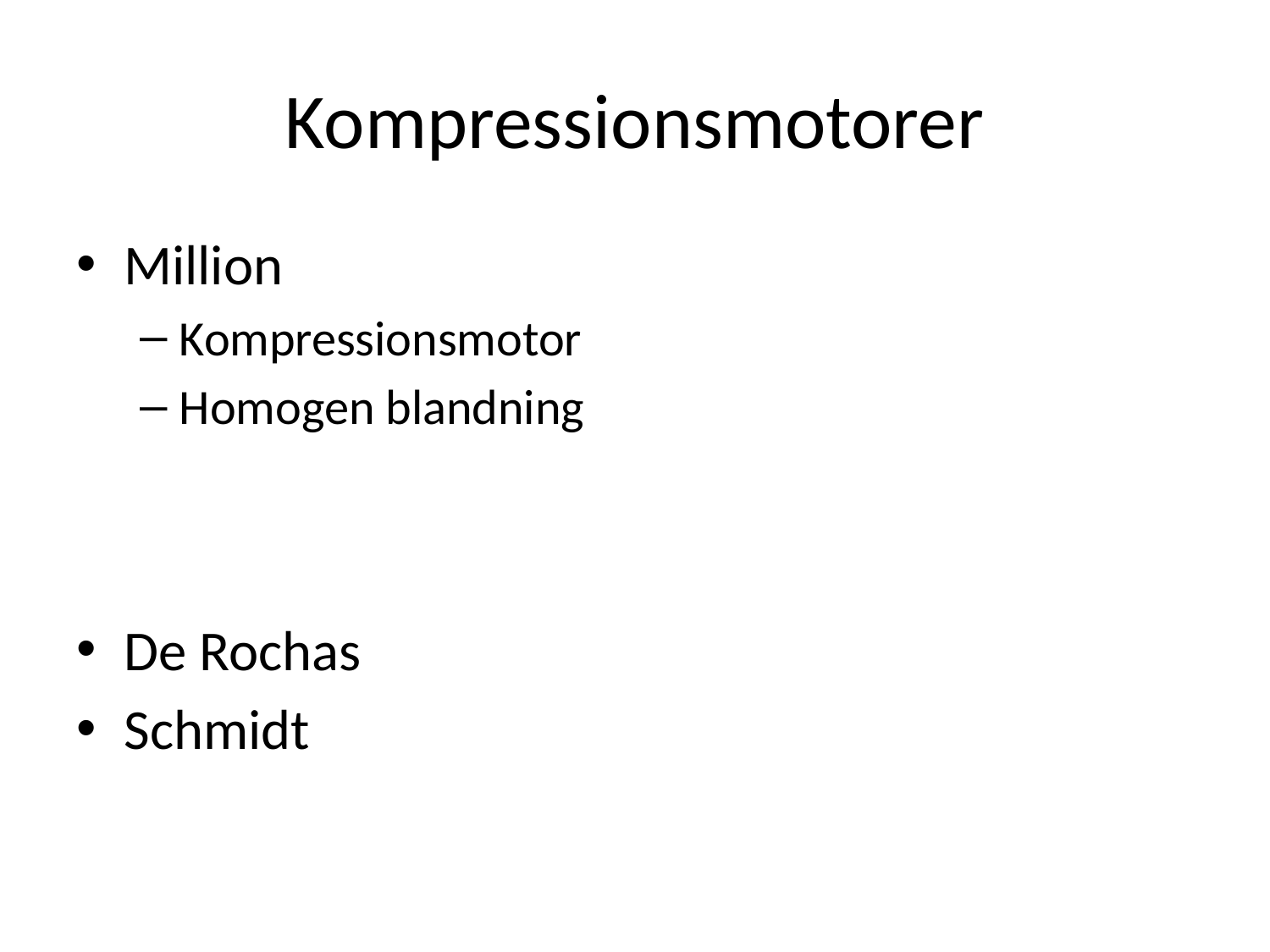

# Kompressionsmotorer
Million
Kompressionsmotor
Homogen blandning

De Rochas
Schmidt